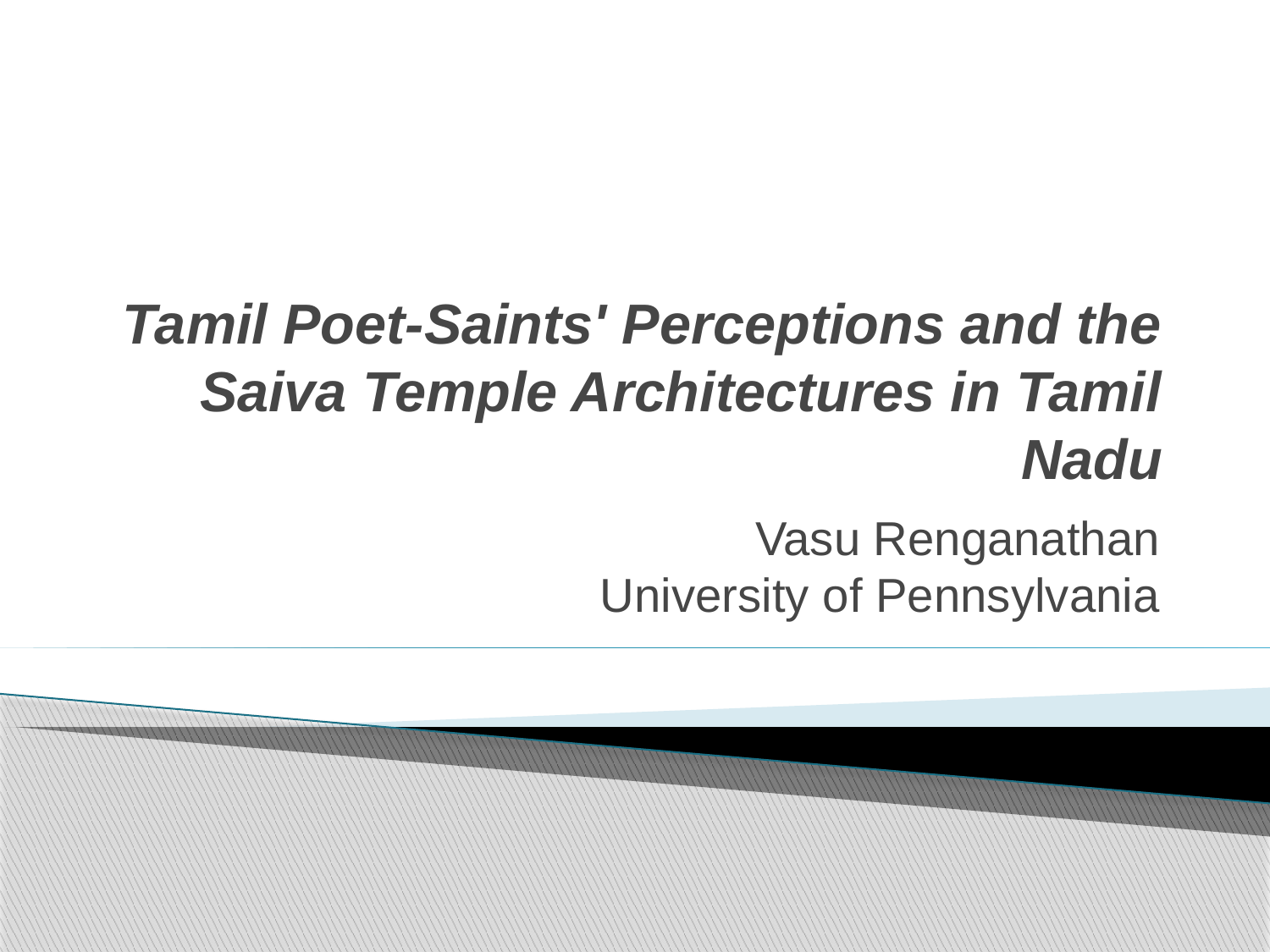

# Tamil Poet-Saints' Perceptions and the Saiva Temple Architectures in Tamil Nadu
Vasu Renganathan
University of Pennsylvania